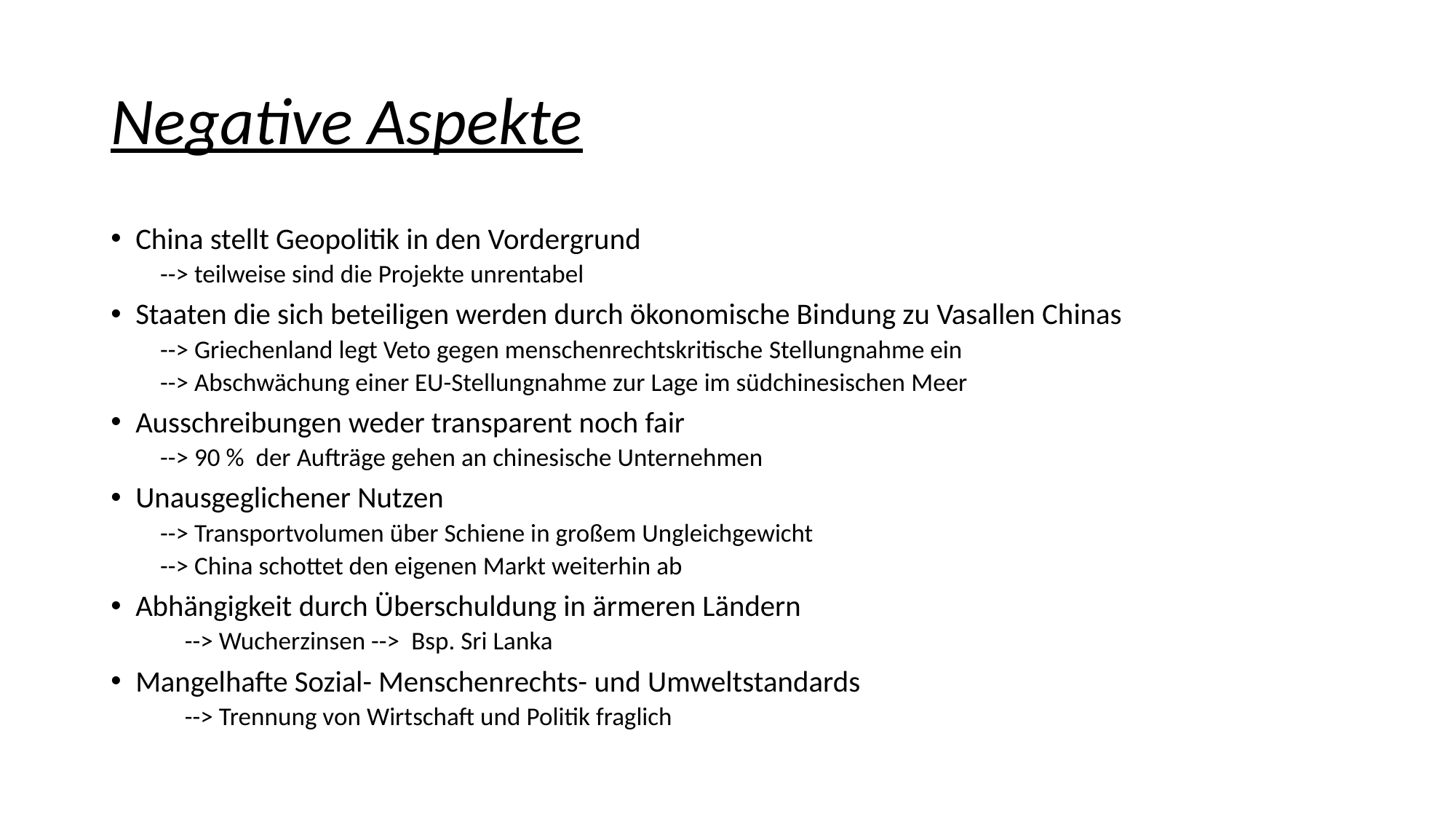

# Negative Aspekte
China stellt Geopolitik in den Vordergrund
--> teilweise sind die Projekte unrentabel
Staaten die sich beteiligen werden durch ökonomische Bindung zu Vasallen Chinas
--> Griechenland legt Veto gegen menschenrechtskritische Stellungnahme ein
--> Abschwächung einer EU-Stellungnahme zur Lage im südchinesischen Meer
Ausschreibungen weder transparent noch fair
--> 90 %  der Aufträge gehen an chinesische Unternehmen
Unausgeglichener Nutzen
--> Transportvolumen über Schiene in großem Ungleichgewicht
--> China schottet den eigenen Markt weiterhin ab
Abhängigkeit durch Überschuldung in ärmeren Ländern
--> Wucherzinsen -->  Bsp. Sri Lanka
Mangelhafte Sozial- Menschenrechts- und Umweltstandards
--> Trennung von Wirtschaft und Politik fraglich